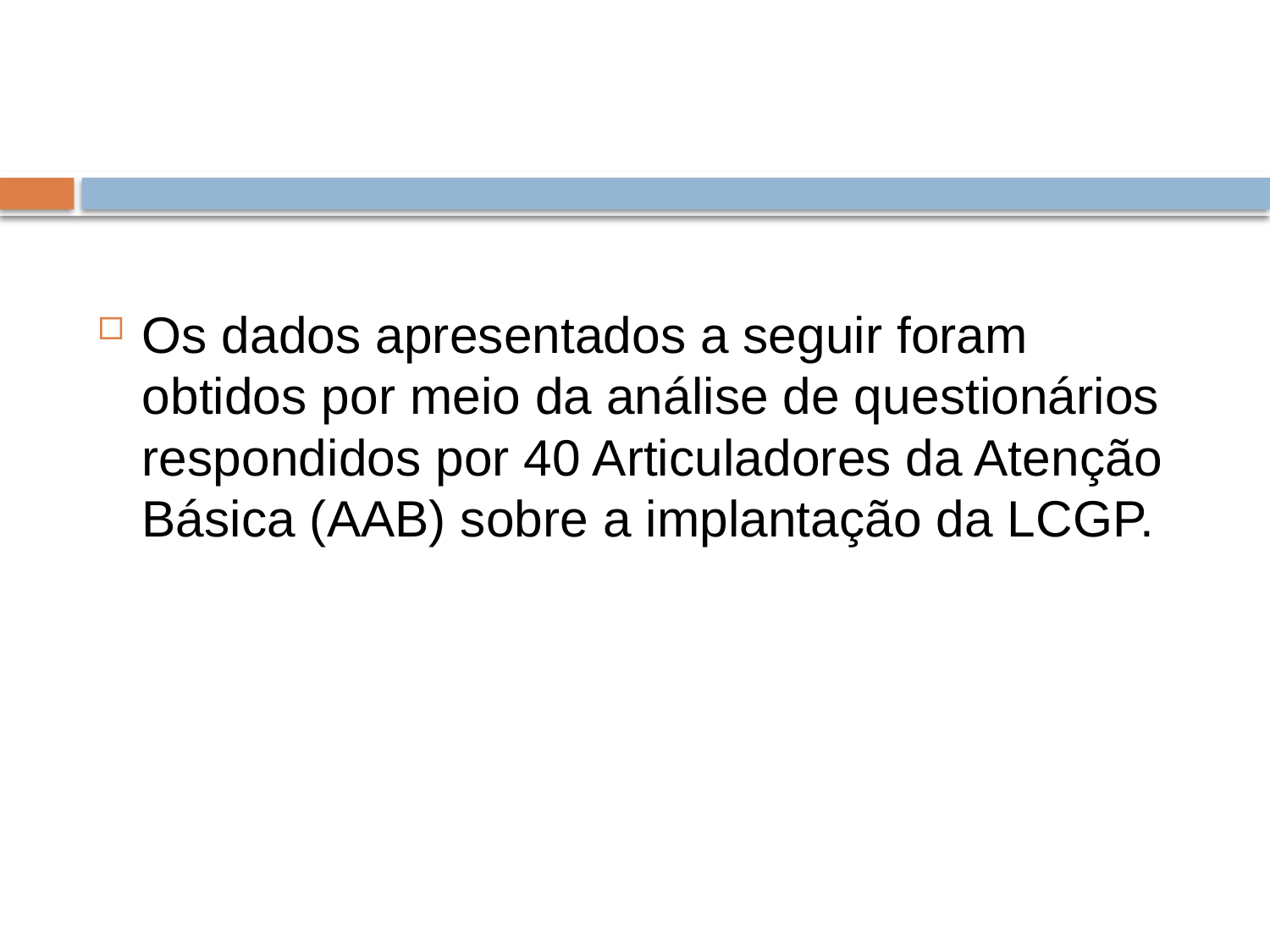

#

Os dados apresentados a seguir foram obtidos por meio da análise de questionários respondidos por 40 Articuladores da Atenção Básica (AAB) sobre a implantação da LCGP.